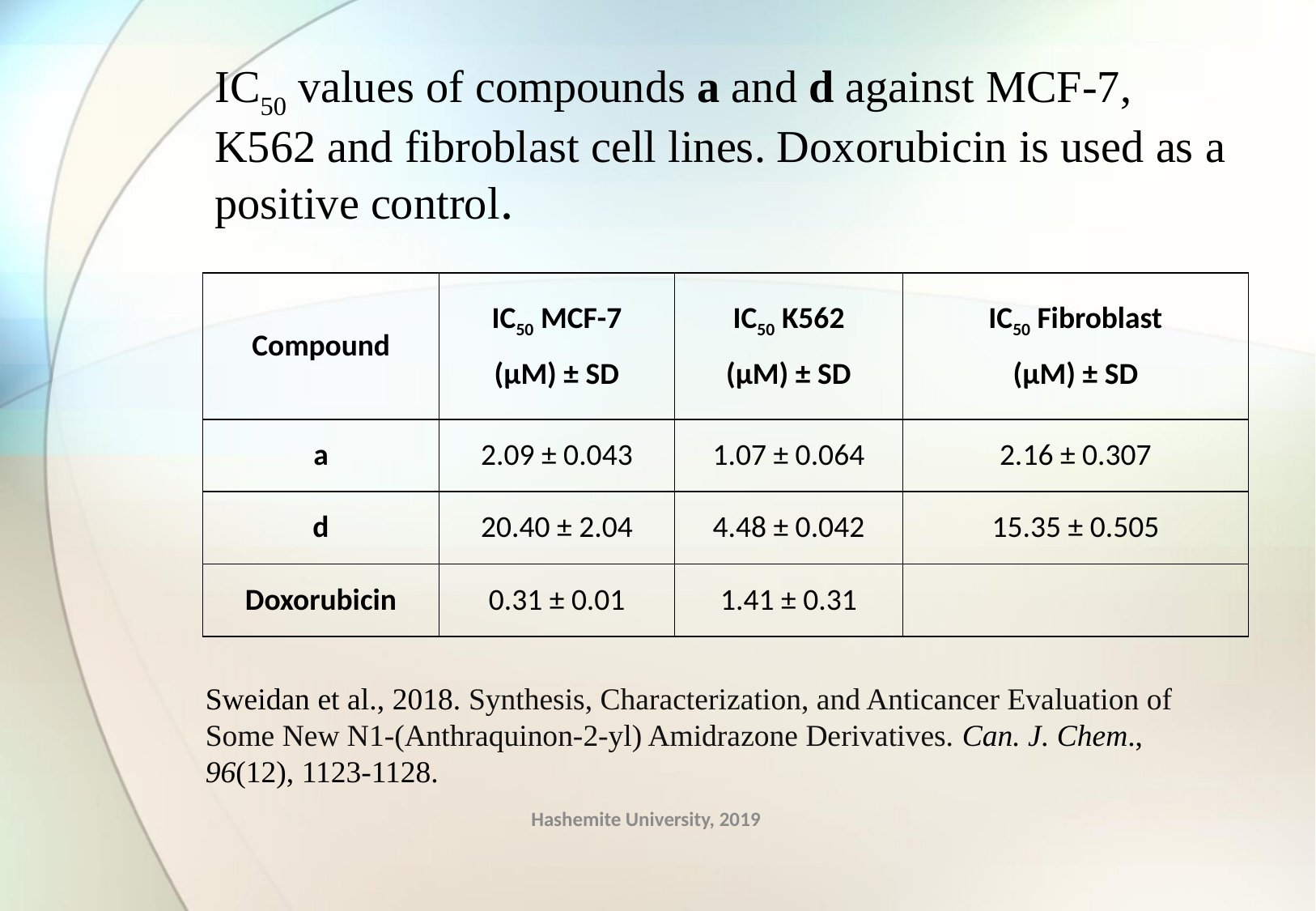

# IC50 values of compounds a and d against MCF-7, K562 and fibroblast cell lines. Doxorubicin is used as a positive control.
| Compound | IC50 MCF-7 (µM) ± SD | IC50 K562 (µM) ± SD | IC50 Fibroblast (µM) ± SD |
| --- | --- | --- | --- |
| a | 2.09 ± 0.043 | 1.07 ± 0.064 | 2.16 ± 0.307 |
| d | 20.40 ± 2.04 | 4.48 ± 0.042 | 15.35 ± 0.505 |
| Doxorubicin | 0.31 ± 0.01 | 1.41 ± 0.31 |  |
Sweidan et al., 2018. Synthesis, Characterization, and Anticancer Evaluation of Some New N1-(Anthraquinon-2-yl) Amidrazone Derivatives. Can. J. Chem., 96(12), 1123-1128.
Hashemite University, 2019